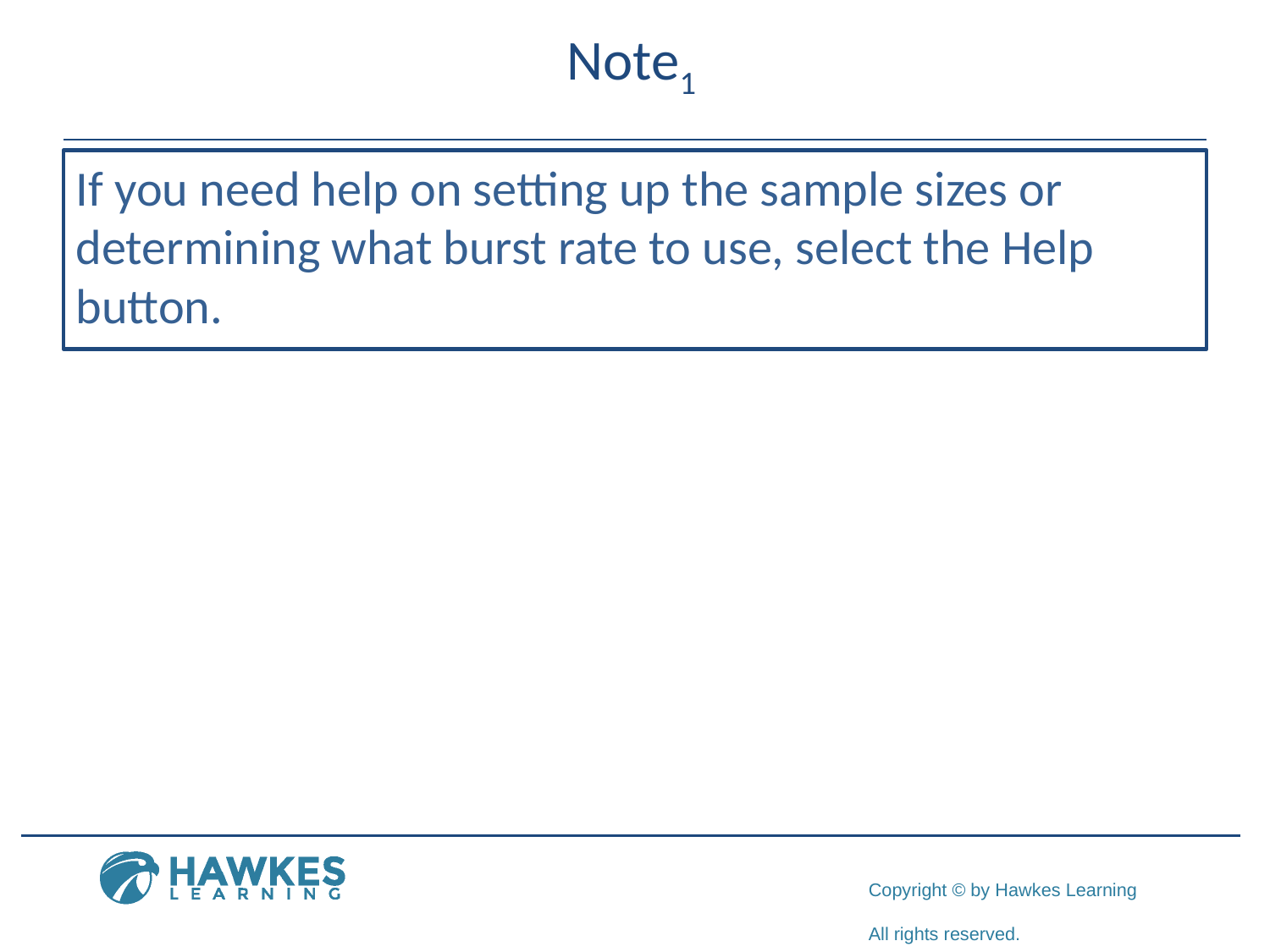

# Note1
If you need help on setting up the sample sizes or determining what burst rate to use, select the Help button.